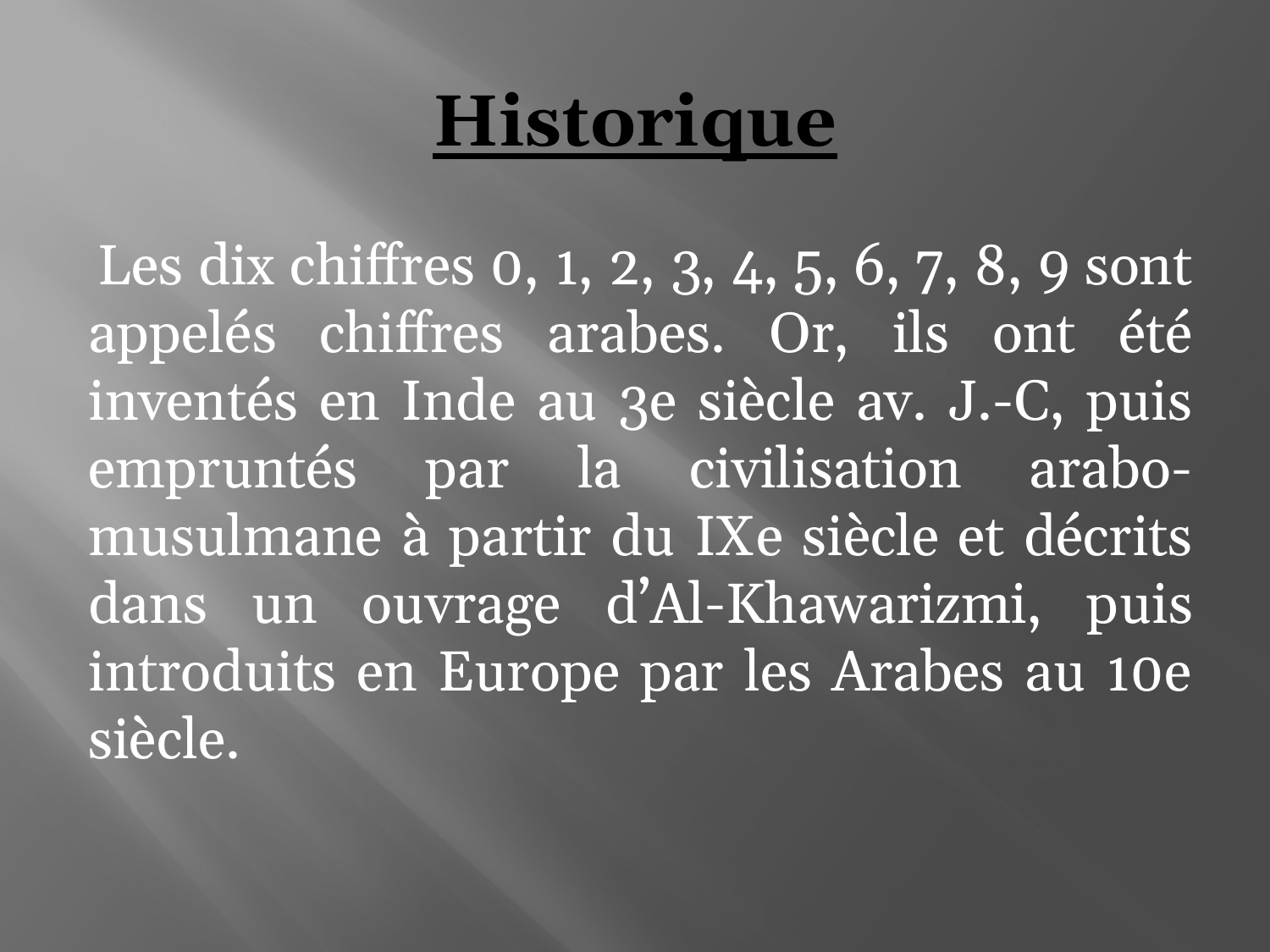

# Historique
     Les dix chiffres 0, 1, 2, 3, 4, 5, 6, 7, 8, 9 sont appelés chiffres arabes. Or, ils ont été inventés en Inde au 3e siècle av. J.-C, puis empruntés par la civilisation arabo-musulmane à partir du IXe siècle et décrits dans un ouvrage d’Al-Khawarizmi, puis introduits en Europe par les Arabes au 10e siècle.